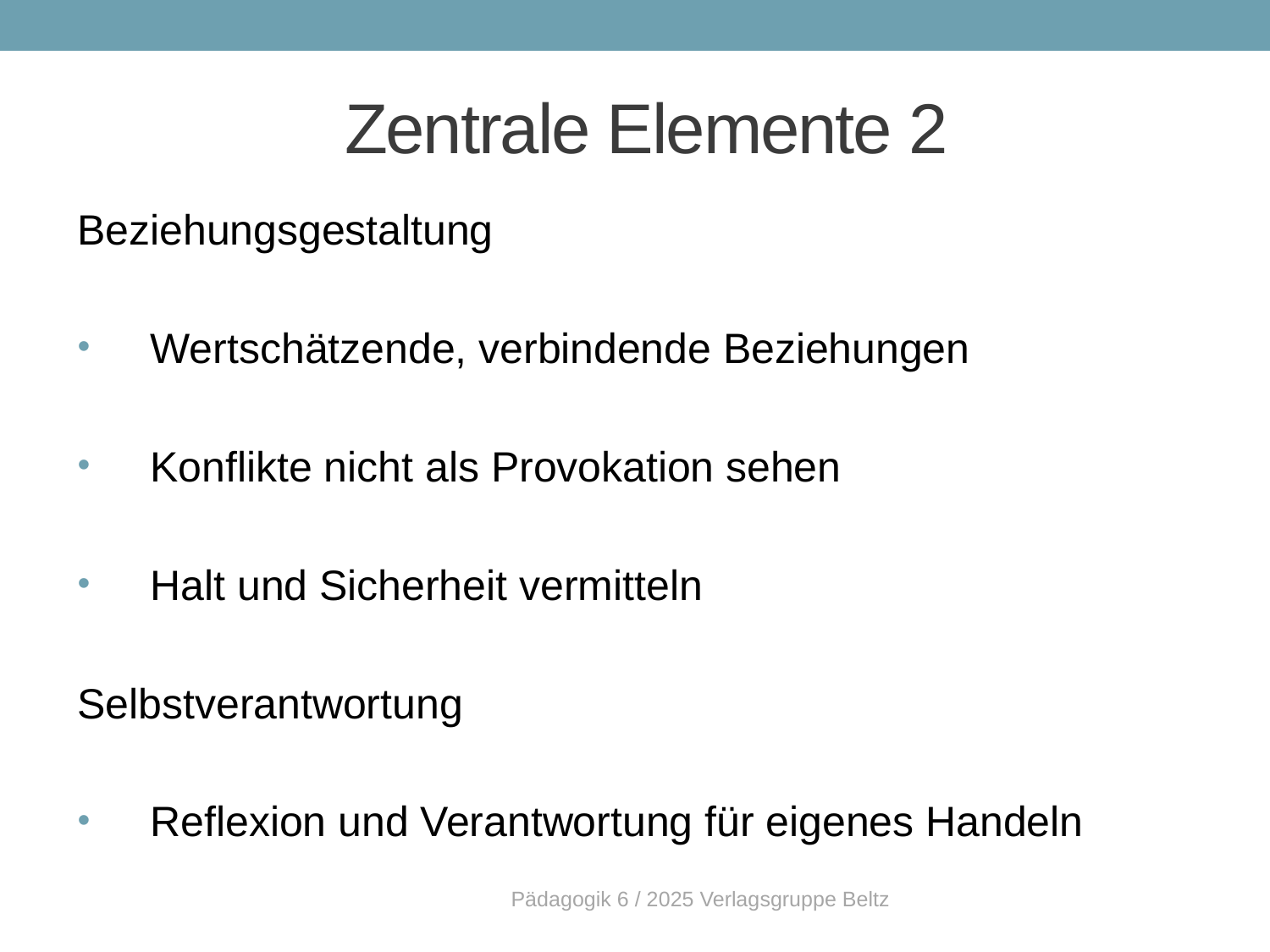

# Zentrale Elemente 2
Beziehungsgestaltung

    Wertschätzende, verbindende Beziehungen

    Konflikte nicht als Provokation sehen

    Halt und Sicherheit vermitteln

Selbstverantwortung

    Reflexion und Verantwortung für eigenes Handeln
Pädagogik 6 / 2025 Verlagsgruppe Beltz